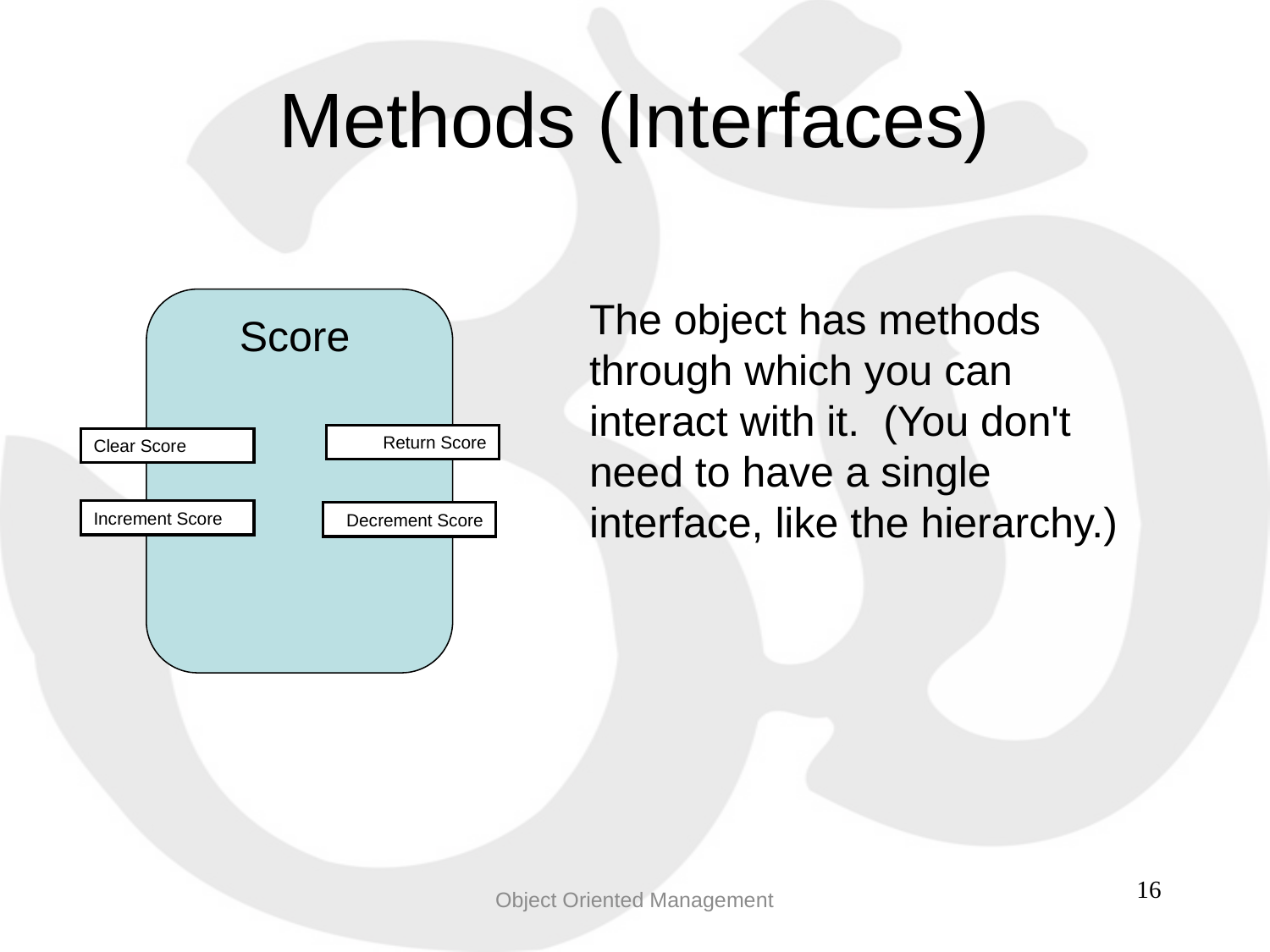

Methods (Interfaces)
The object has methods through which you can interact with it.  (You don't need to have a single interface, like the hierarchy.)

Score
Return Score
Clear Score
Increment Score
Decrement Score
Object Oriented Management
16